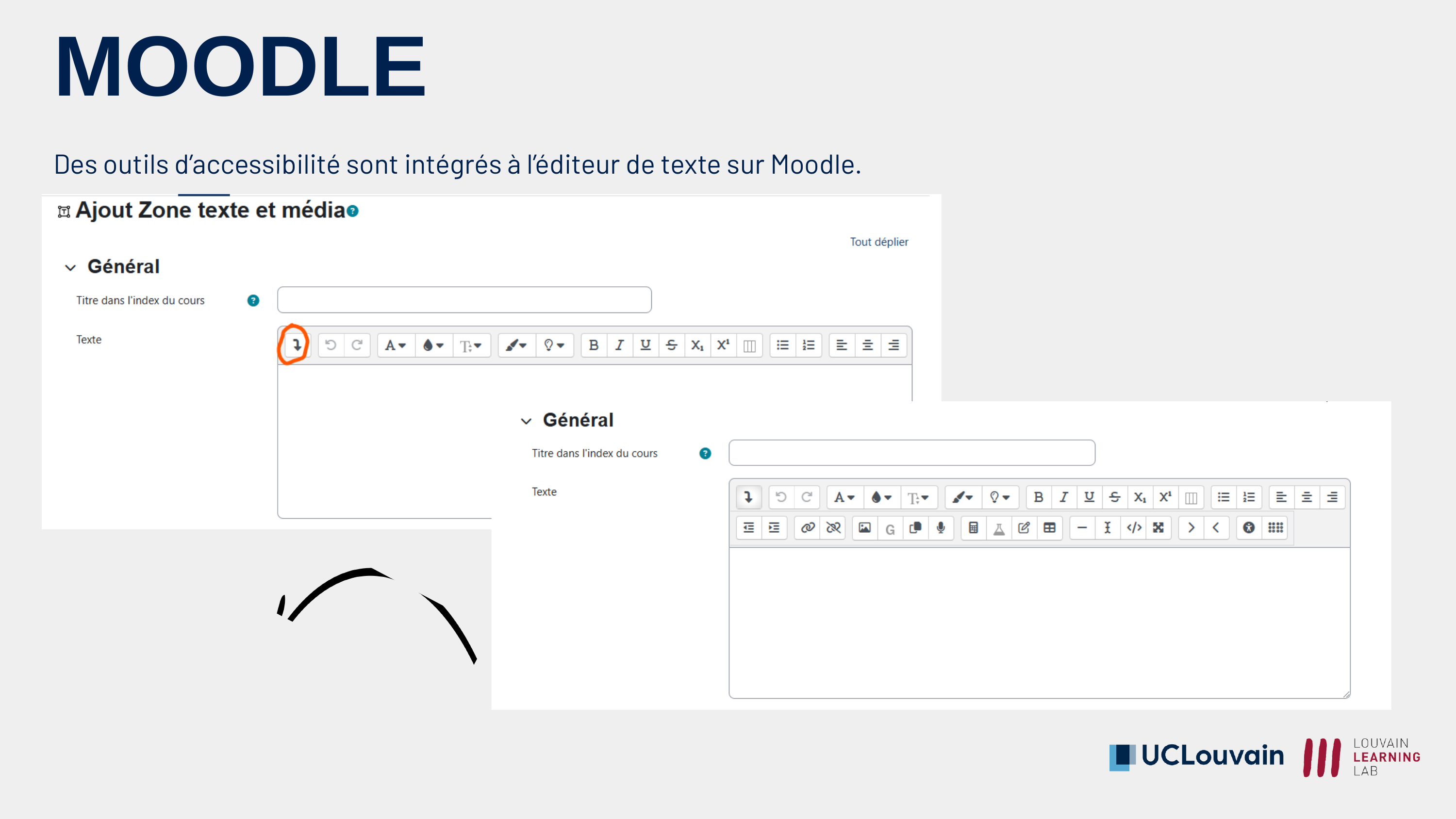

MOODLE
Des outils d’accessibilité sont intégrés à l’éditeur de texte sur Moodle.